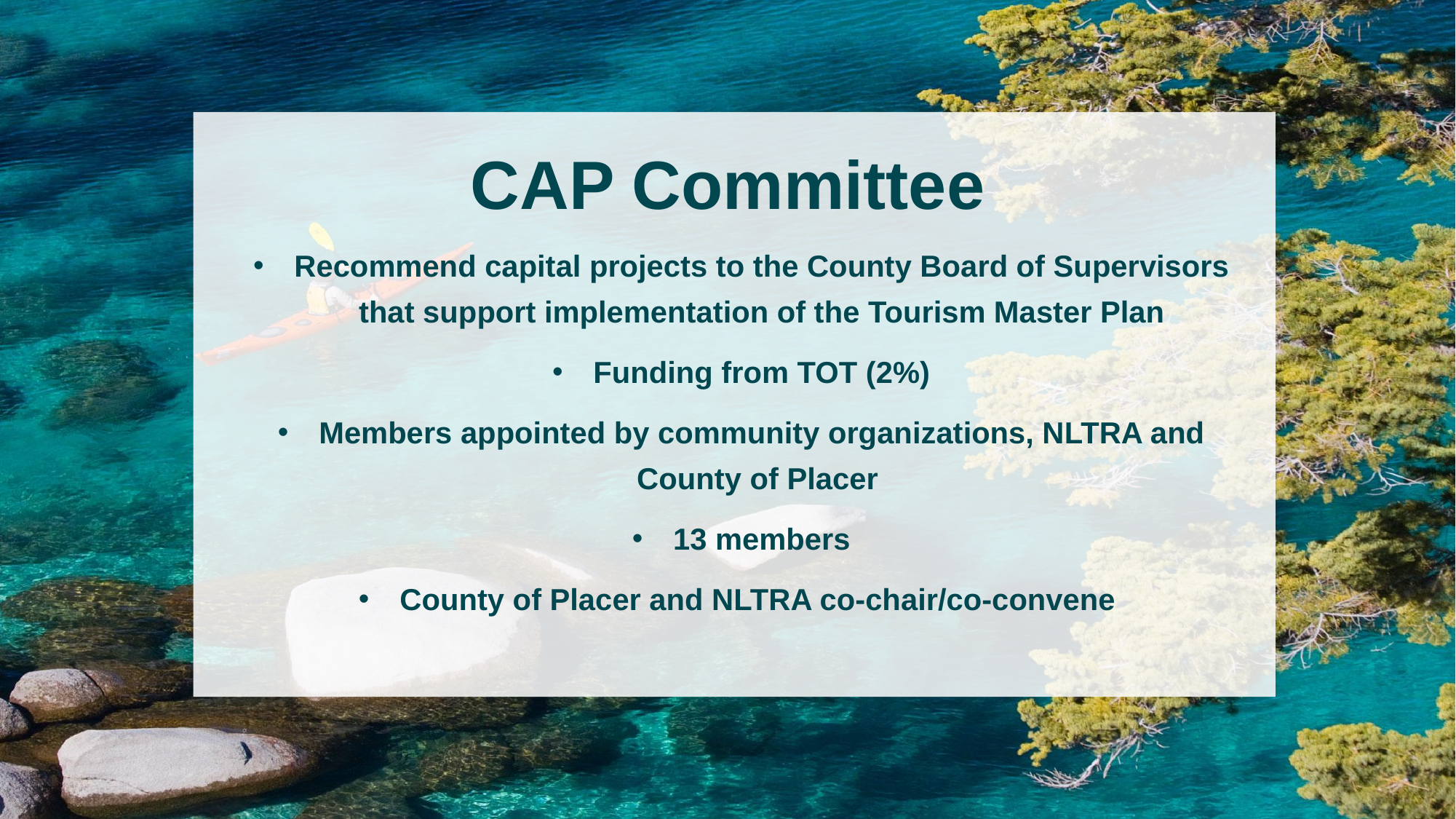

# CAP Committee
Recommend capital projects to the County Board of Supervisors that support implementation of the Tourism Master Plan
Funding from TOT (2%)
Members appointed by community organizations, NLTRA and County of Placer
13 members
County of Placer and NLTRA co-chair/co-convene